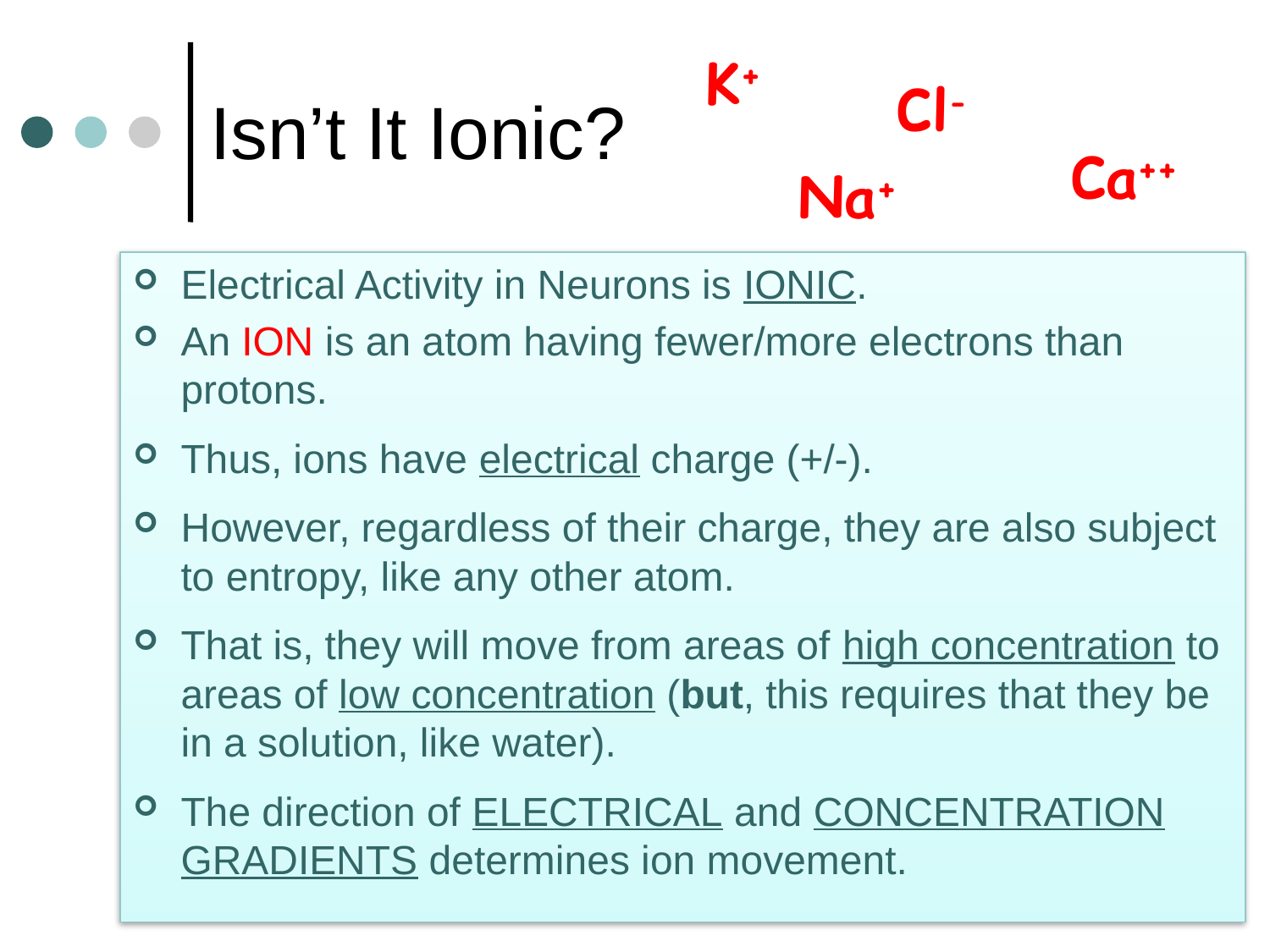

K+
# Isn’t It Ionic?
Cl-
Ca++
Na+
Electrical Activity in Neurons is IONIC.
An ION is an atom having fewer/more electrons than protons.
Thus, ions have electrical charge (+/-).
However, regardless of their charge, they are also subject to entropy, like any other atom.
That is, they will move from areas of high concentration to areas of low concentration (but, this requires that they be in a solution, like water).
The direction of ELECTRICAL and CONCENTRATION GRADIENTS determines ion movement.